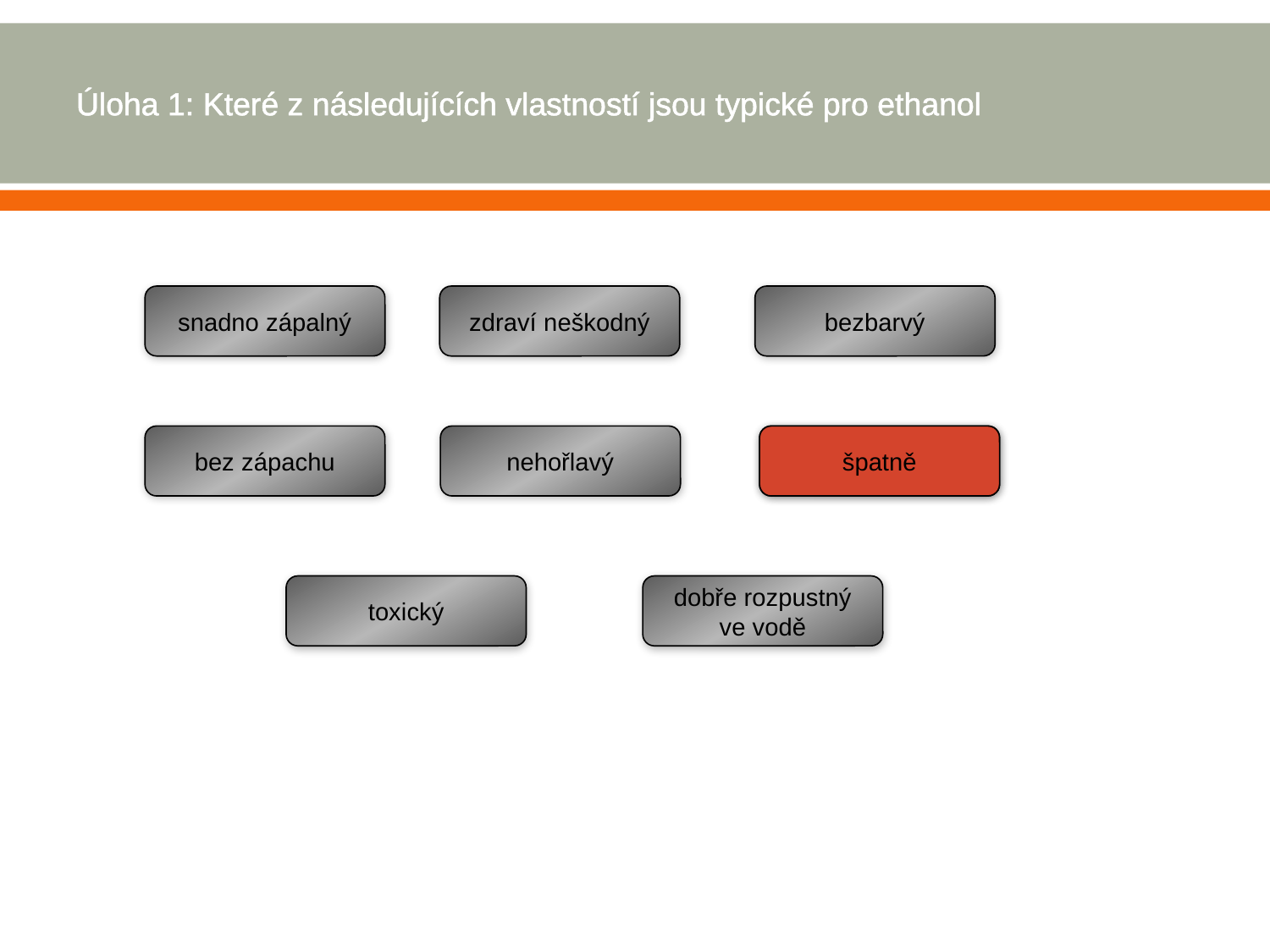

# Úloha 1: Které z následujících vlastností jsou typické pro ethanol
snadno zápalný
zdraví neškodný
bezbarvý
bez zápachu
nehořlavý
nažloutlý
špatně
toxický
dobře rozpustný ve vodě